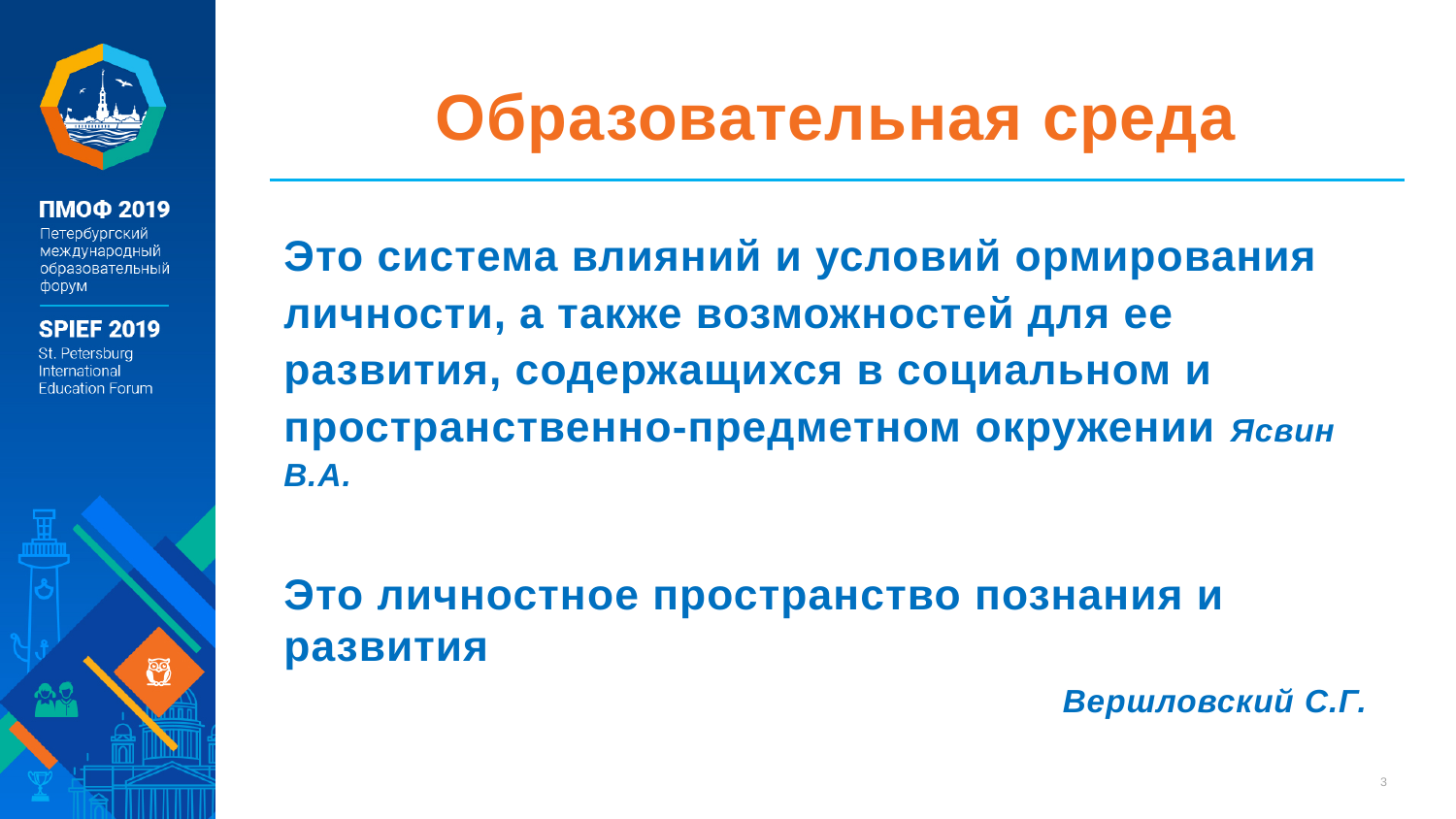

# Образовательная среда
Это система влияний и условий ормирования личности, а также возможностей для ее развития, содержащихся в социальном и пространственно-предметном окружении Ясвин В.А.

Это личностное пространство познания и развития
Вершловский С.Г.
3